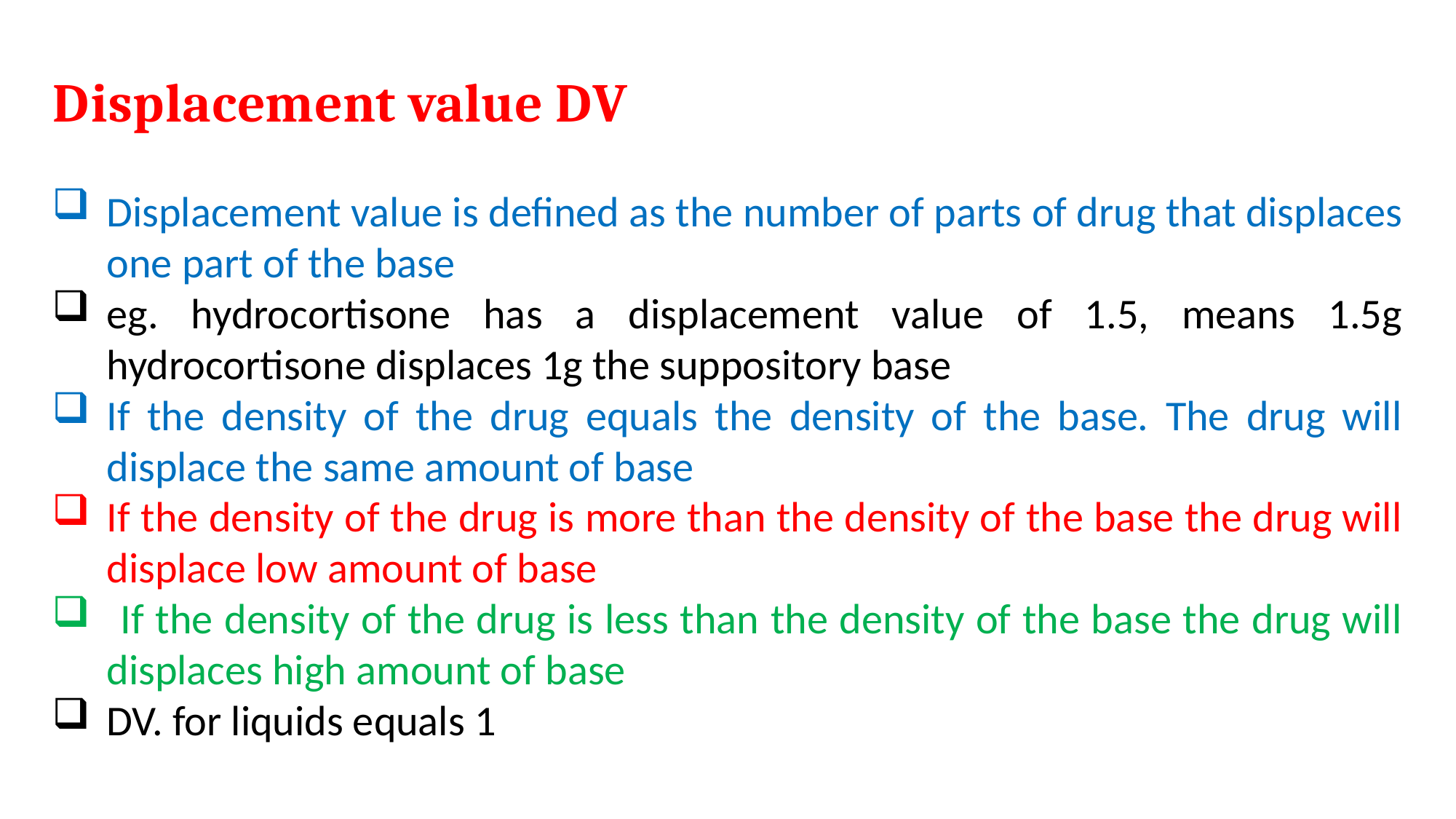

Displacement value DV

Displacement value is defined as the number of parts of drug that displaces one part of the base
eg. hydrocortisone has a displacement value of 1.5, means 1.5g hydrocortisone displaces 1g the suppository base
If the density of the drug equals the density of the base. The drug will displace the same amount of base
If the density of the drug is more than the density of the base the drug will displace low amount of base
 If the density of the drug is less than the density of the base the drug will displaces high amount of base
DV. for liquids equals 1